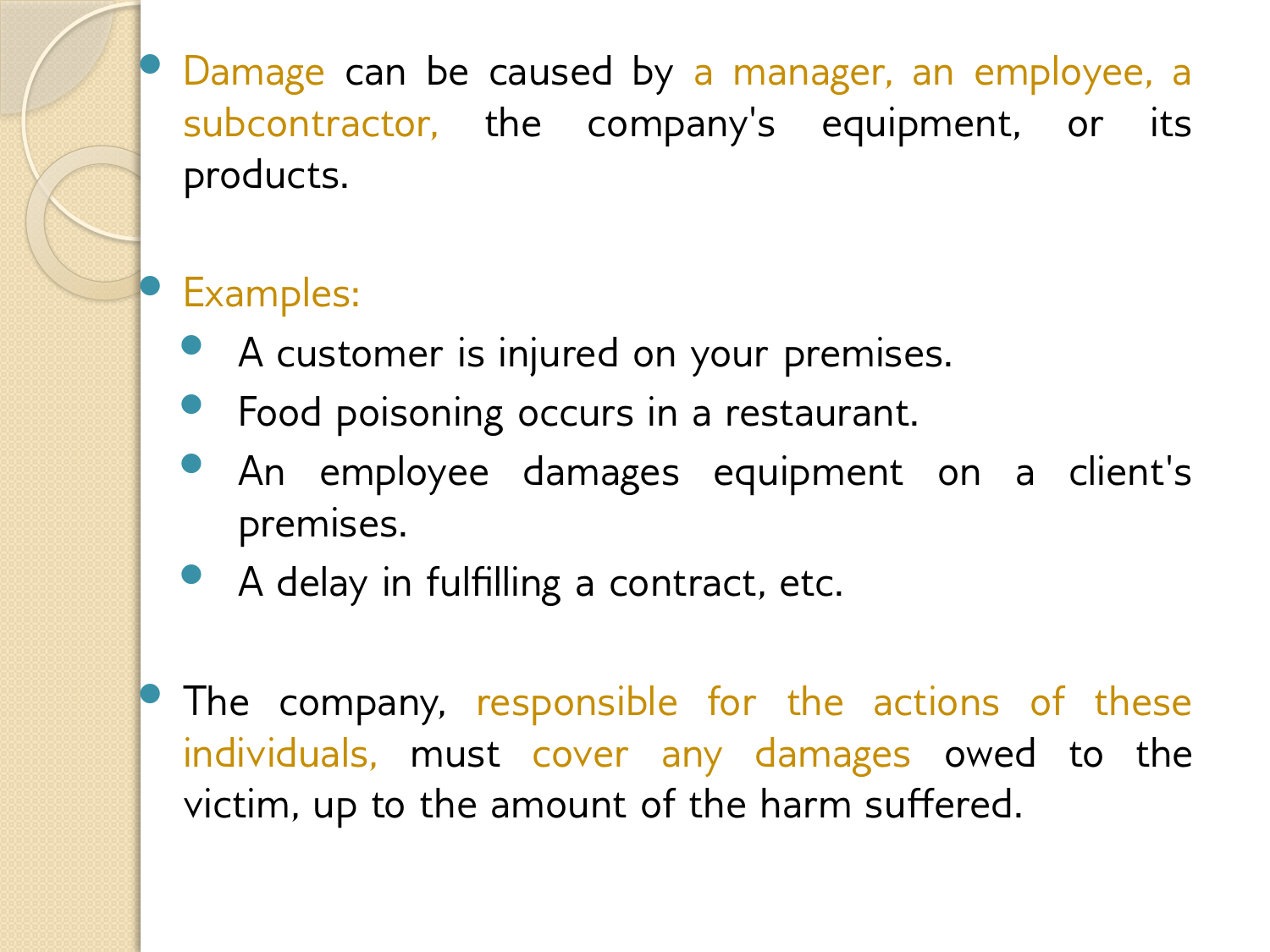

Damage can be caused by a manager, an employee, a subcontractor, the company's equipment, or its products.

Examples:
A customer is injured on your premises.
Food poisoning occurs in a restaurant.
An employee damages equipment on a client's premises.
A delay in fulfilling a contract, etc.

The company, responsible for the actions of these individuals, must cover any damages owed to the victim, up to the amount of the harm suffered.